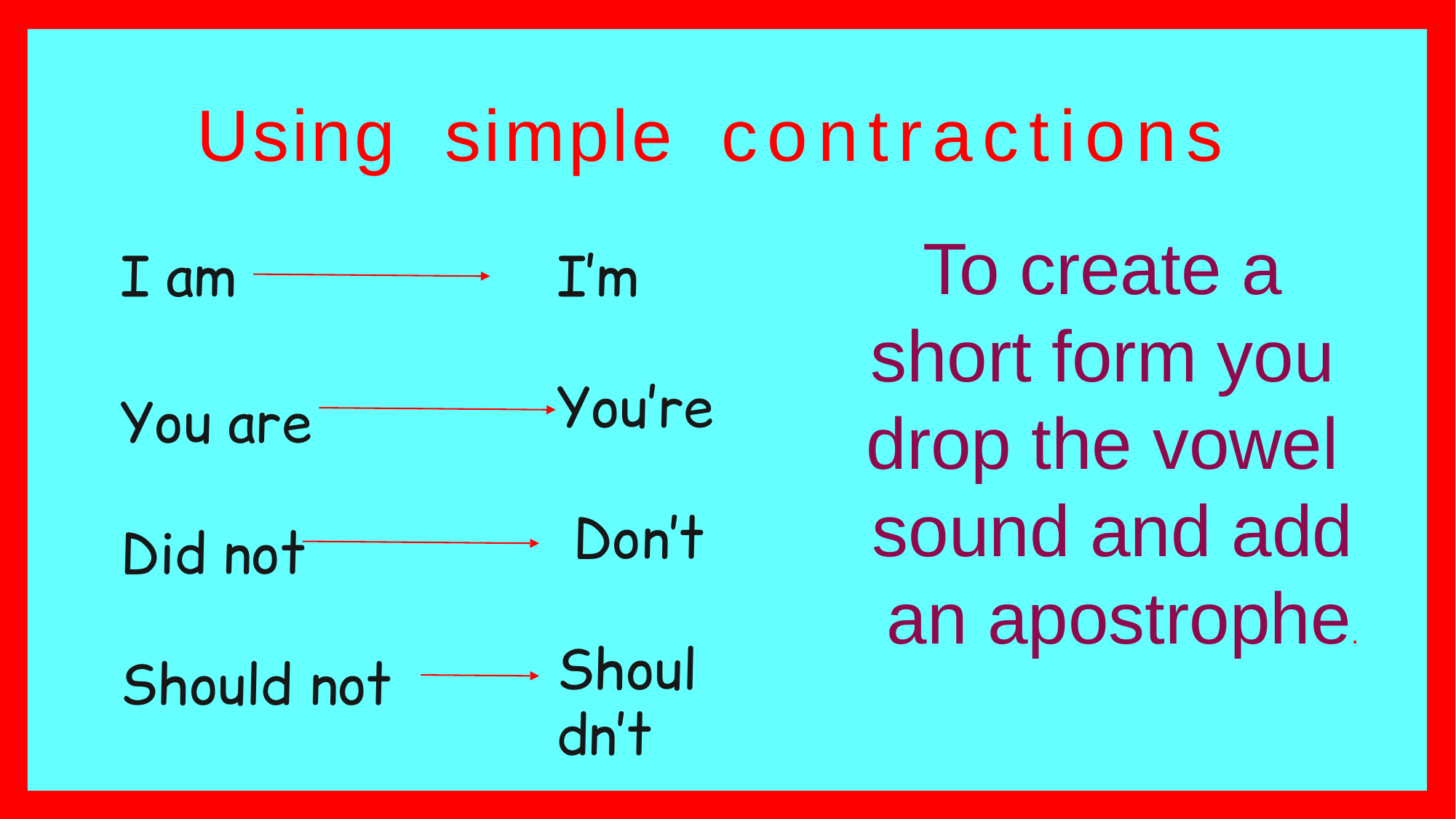

# Using	simple	contractions
To create a  short form you  drop the vowel  sound and add  an apostrophe.
I am
You are  Did not  Should not
I’m
You’re  Don’t
Shouldn’t